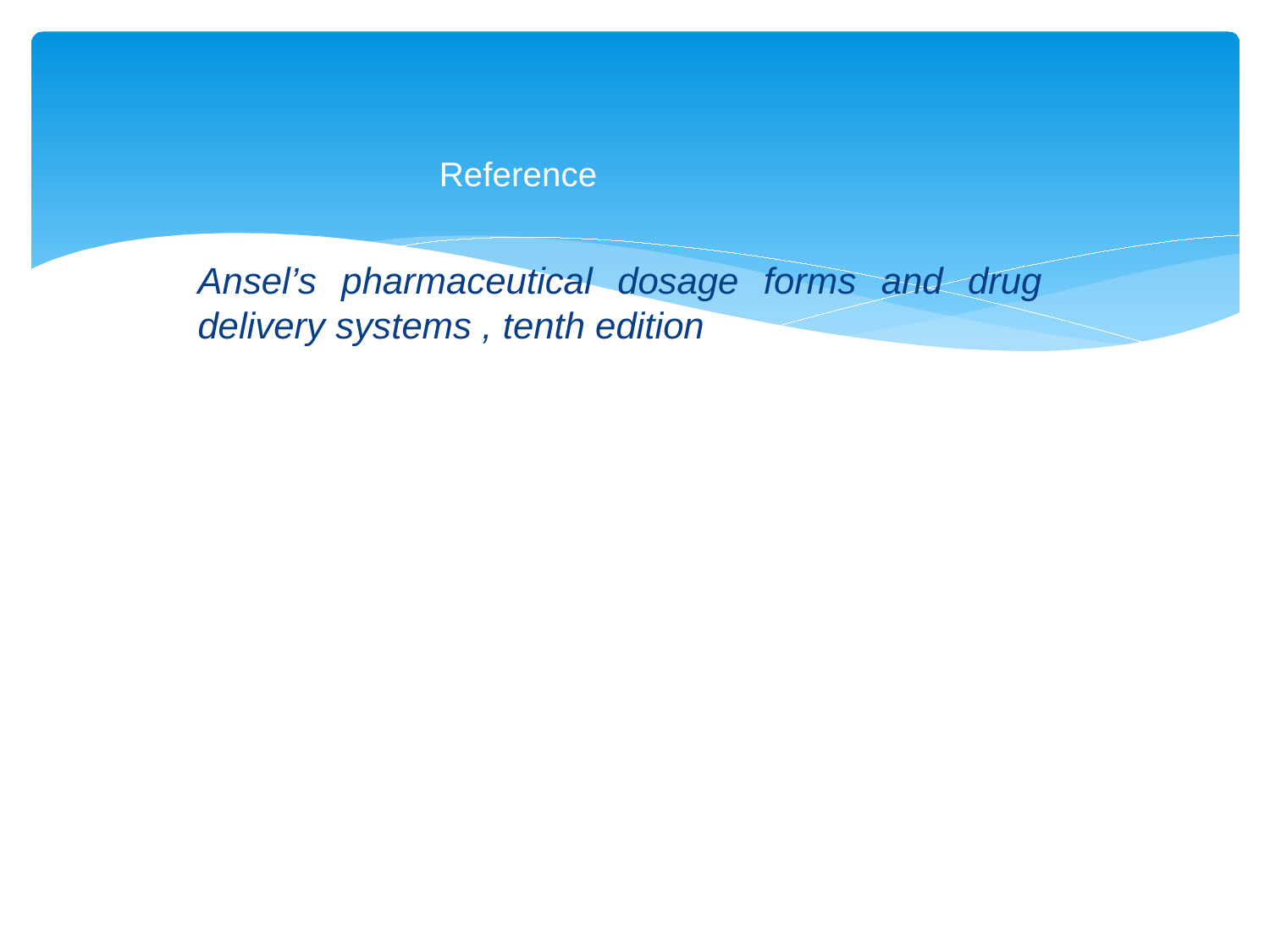

# Reference
Ansel’s pharmaceutical dosage forms and drug delivery systems , tenth edition